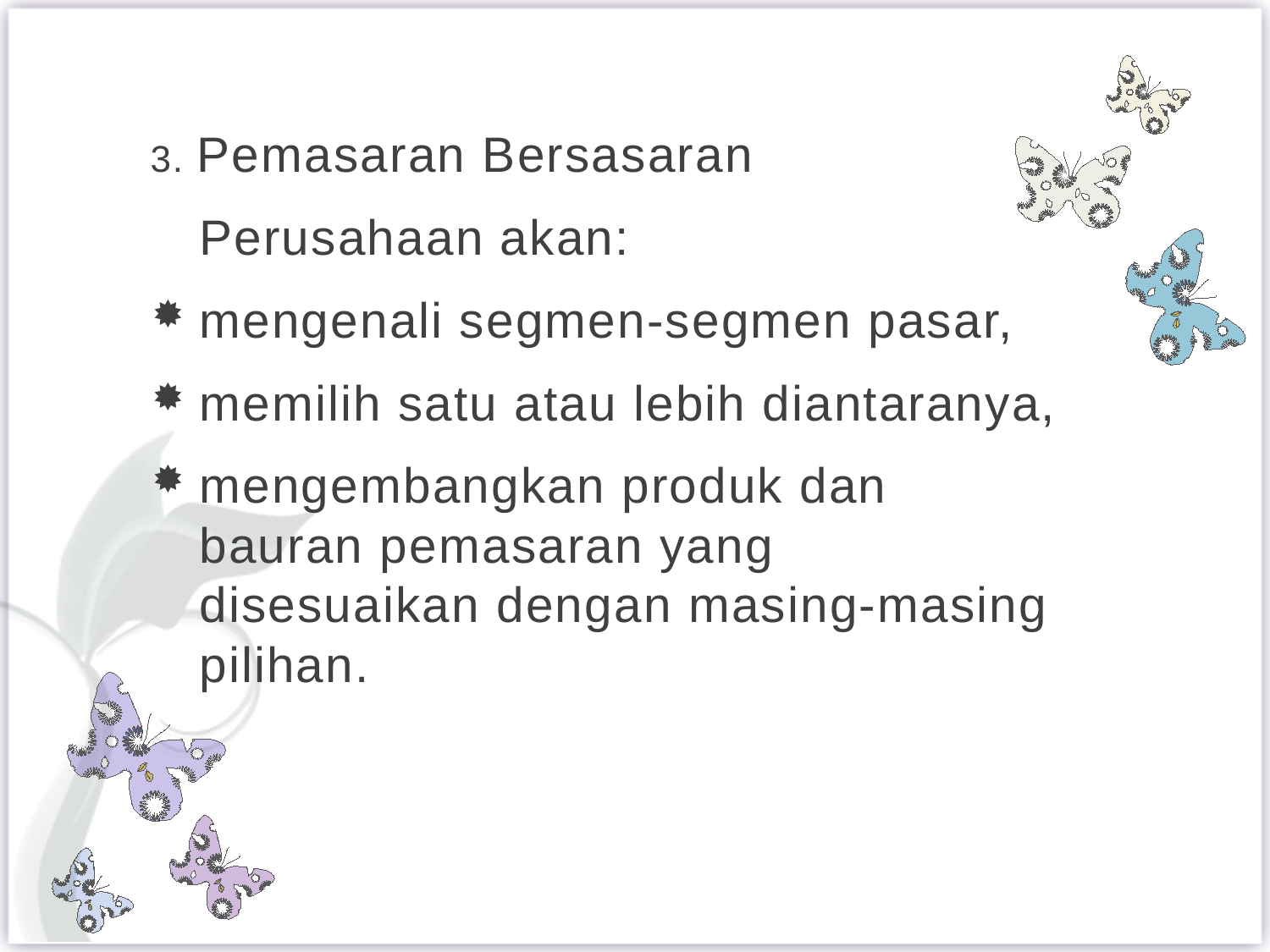

3. Pemasaran Bersasaran
	Perusahaan akan:
mengenali segmen-segmen pasar,
memilih satu atau lebih diantaranya,
mengembangkan produk dan bauran pemasaran yang disesuaikan dengan masing-masing pilihan.